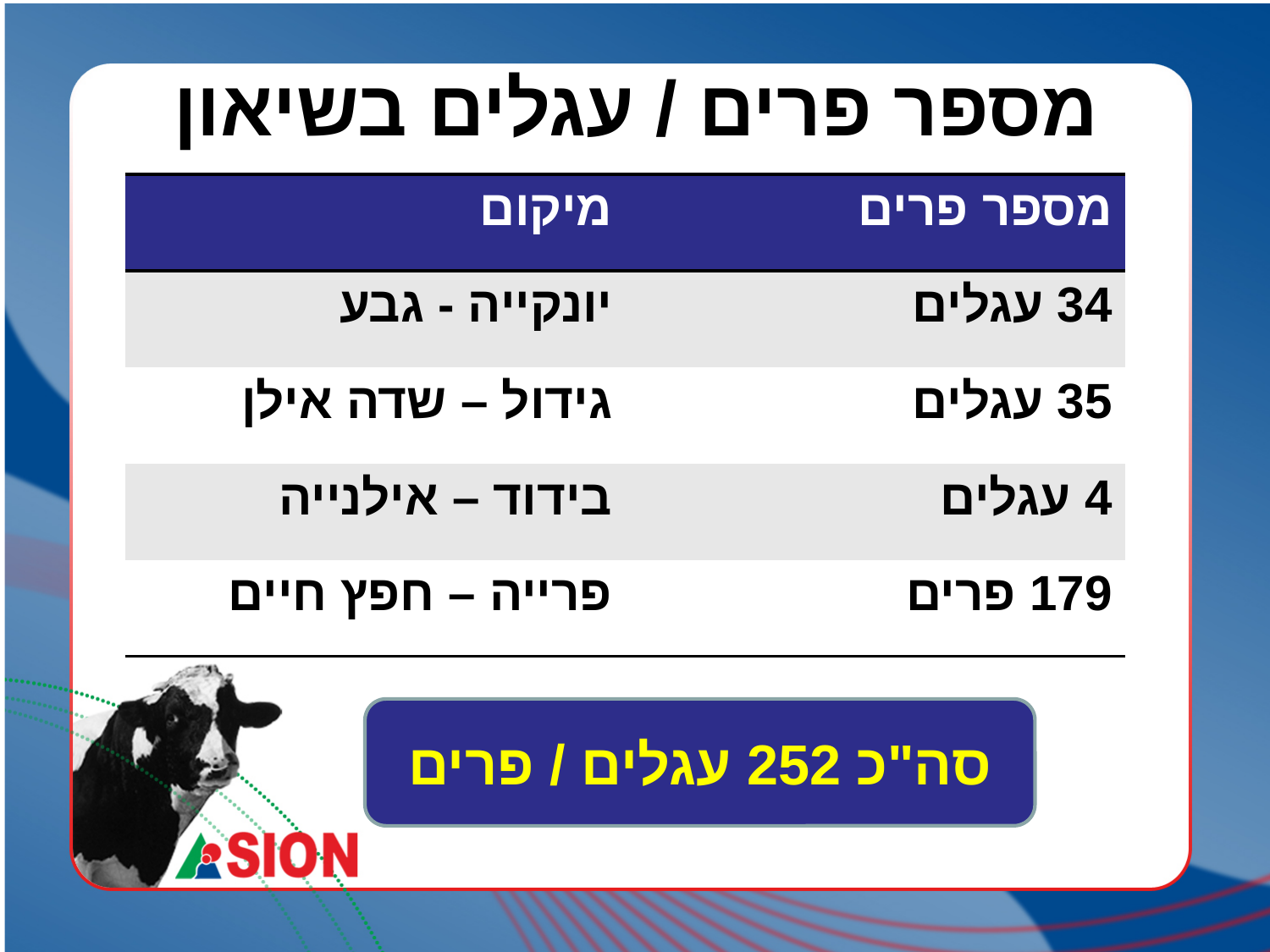

# מספר פרים / עגלים בשיאון
| מיקום | מספר פרים |
| --- | --- |
| יונקייה - גבע | 34 עגלים |
| גידול – שדה אילן | 35 עגלים |
| בידוד – אילנייה | 4 עגלים |
| פרייה – חפץ חיים | 179 פרים |
סה"כ 252 עגלים / פרים